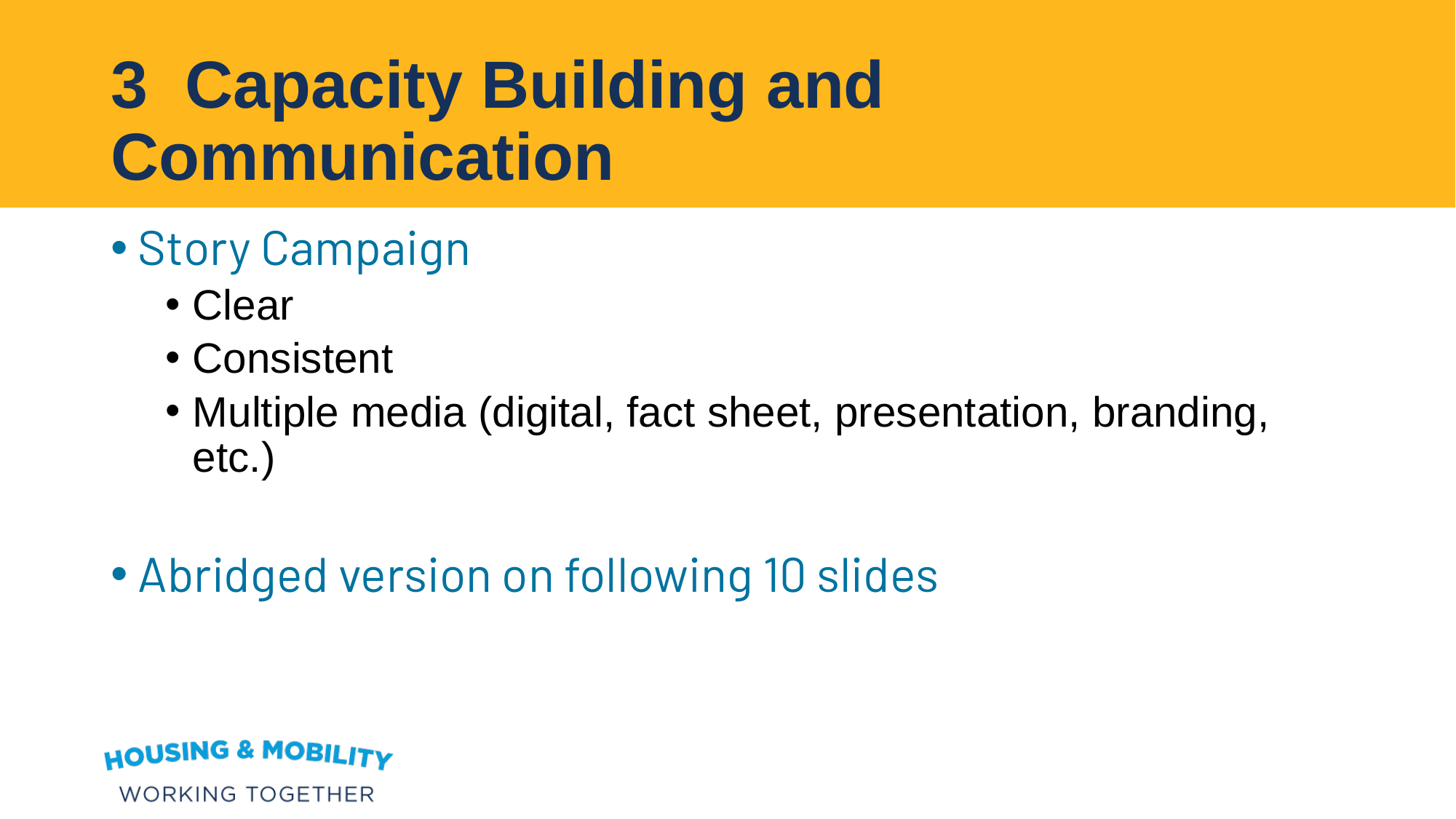

# 3  Capacity Building and Communication
Story Campaign
Clear
Consistent
Multiple media (digital, fact sheet, presentation, branding, etc.)

Abridged version on following 10 slides